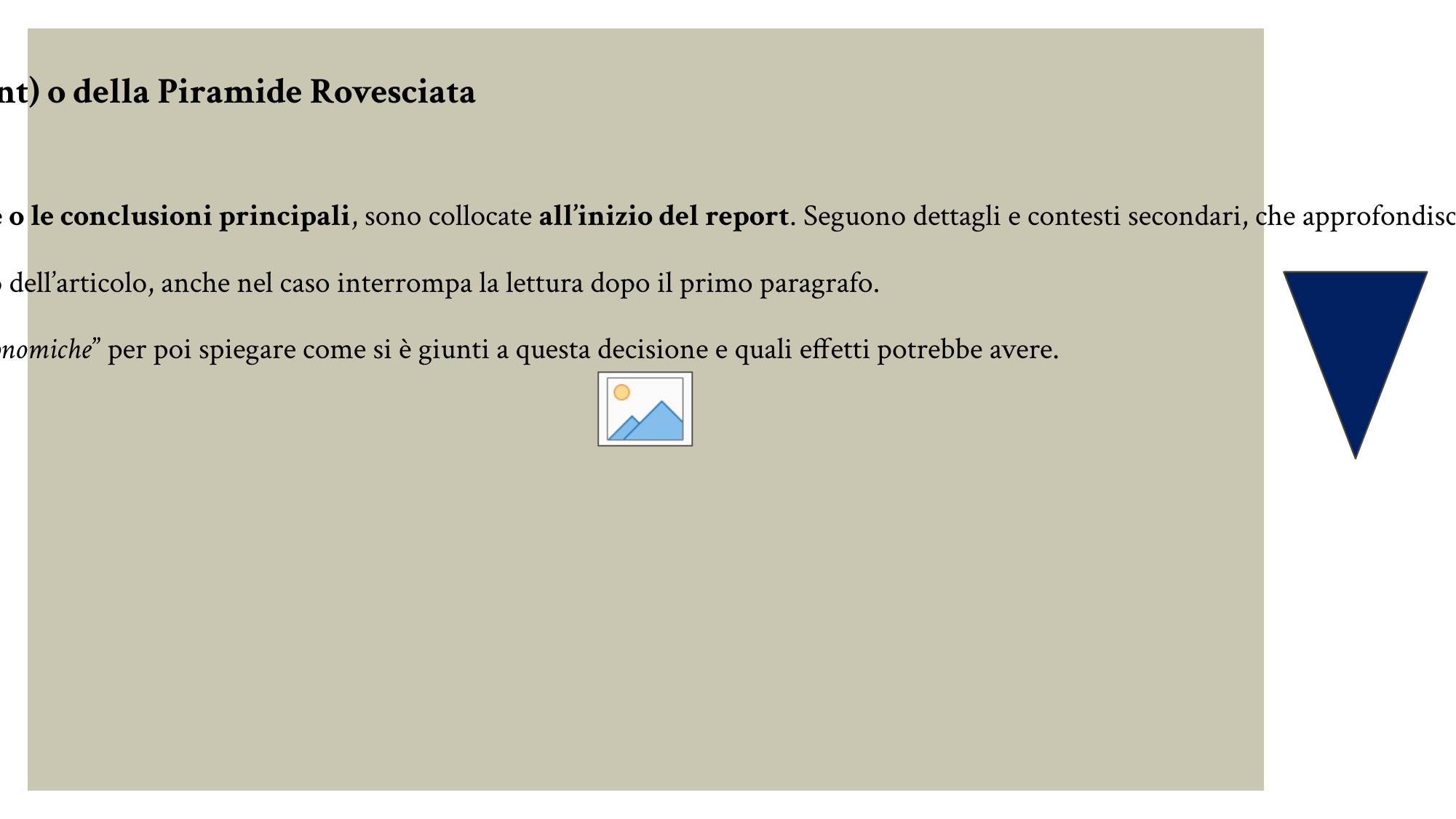

La Struttura BLUF (Bottom Line Up Front) o della Piramide Rovesciata

Le informazioni principali, cioè il messaggio chiave o le conclusioni principali, sono collocate all’inizio del report. Seguono dettagli e contesti secondari, che approfondiscono e supportano l’argomento iniziale.
Questo permette al lettore di cogliere subito il nucleo dell’articolo, anche nel caso interrompa la lettura dopo il primo paragrafo.
Ad esempio: “Il governo ha annunciato nuove misure economiche” per poi spiegare come si è giunti a questa decisione e quali effetti potrebbe avere.

#
Caratteristiche Distintive
- Obiettivo Primario: Supportare il processo decisionale fornendo analisi chiare e azionabili
- Tempistica: Spesso prodotta sotto pressione temporale significativa
- Audience: Decisori politici e strategici con tempo limitato
- Impatto: Può influenzare direttamente decisioni di sicurezza nazionale